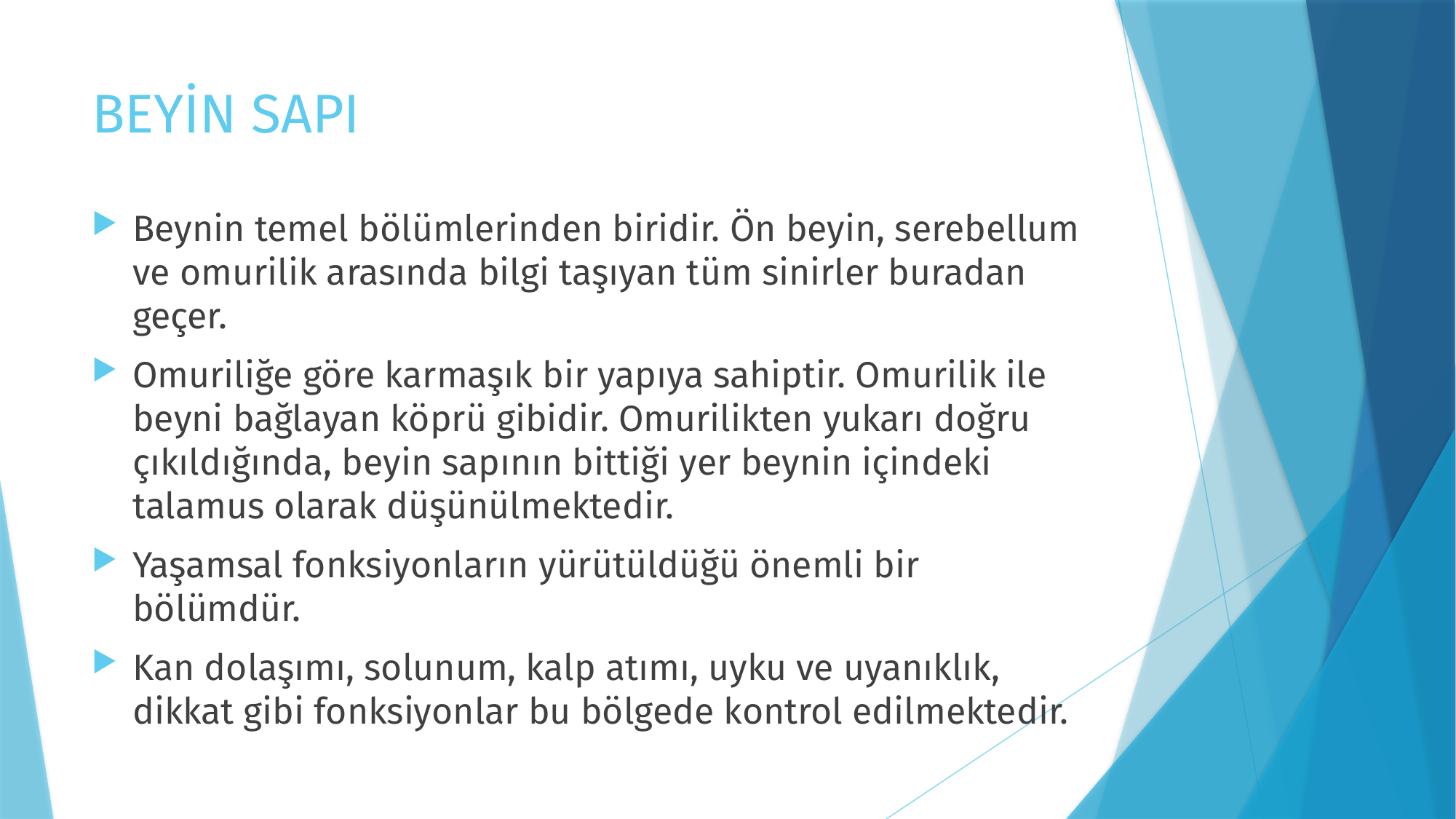

# BEYİN SAPI
Beynin temel bölümlerinden biridir. Ön beyin, serebellum ve omurilik arasında bilgi taşıyan tüm sinirler buradan geçer.
Omuriliğe göre karmaşık bir yapıya sahiptir. Omurilik ile beyni bağlayan köprü gibidir. Omurilikten yukarı doğru çıkıldığında, beyin sapının bittiği yer beynin içindeki talamus olarak düşünülmektedir.
Yaşamsal fonksiyonların yürütüldüğü önemli bir bölümdür.
Kan dolaşımı, solunum, kalp atımı, uyku ve uyanıklık, dikkat gibi fonksiyonlar bu bölgede kontrol edilmektedir.